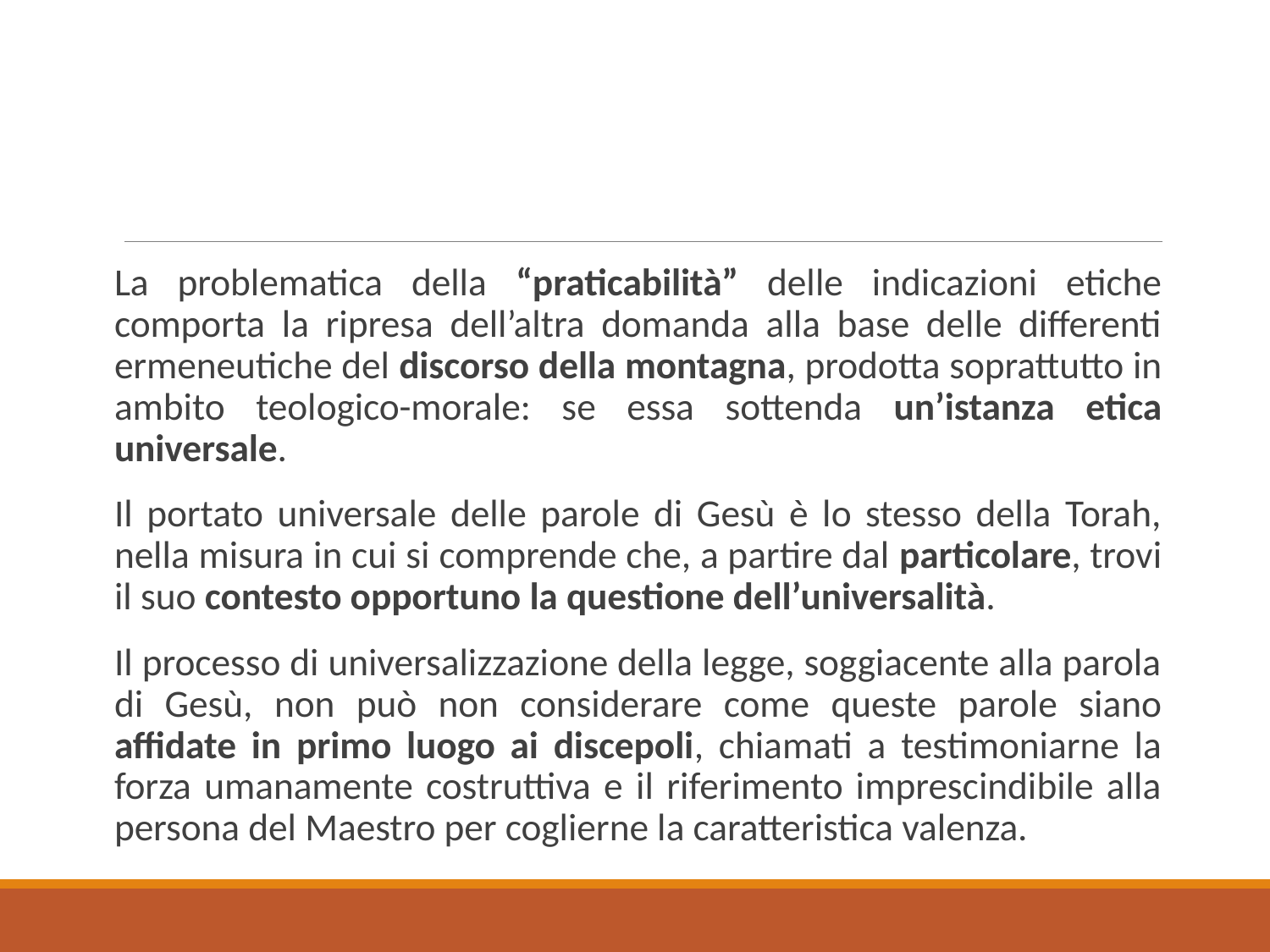

La problematica della “praticabilità” delle indicazioni etiche comporta la ripresa dell’altra domanda alla base delle differenti ermeneutiche del discorso della montagna, prodotta soprattutto in ambito teologico-morale: se essa sottenda un’istanza etica universale.
Il portato universale delle parole di Gesù è lo stesso della Torah, nella misura in cui si comprende che, a partire dal particolare, trovi il suo contesto opportuno la questione dell’universalità.
Il processo di universalizzazione della legge, soggiacente alla parola di Gesù, non può non considerare come queste parole siano affidate in primo luogo ai discepoli, chiamati a testimoniarne la forza umanamente costruttiva e il riferimento imprescindibile alla persona del Maestro per coglierne la caratteristica valenza.